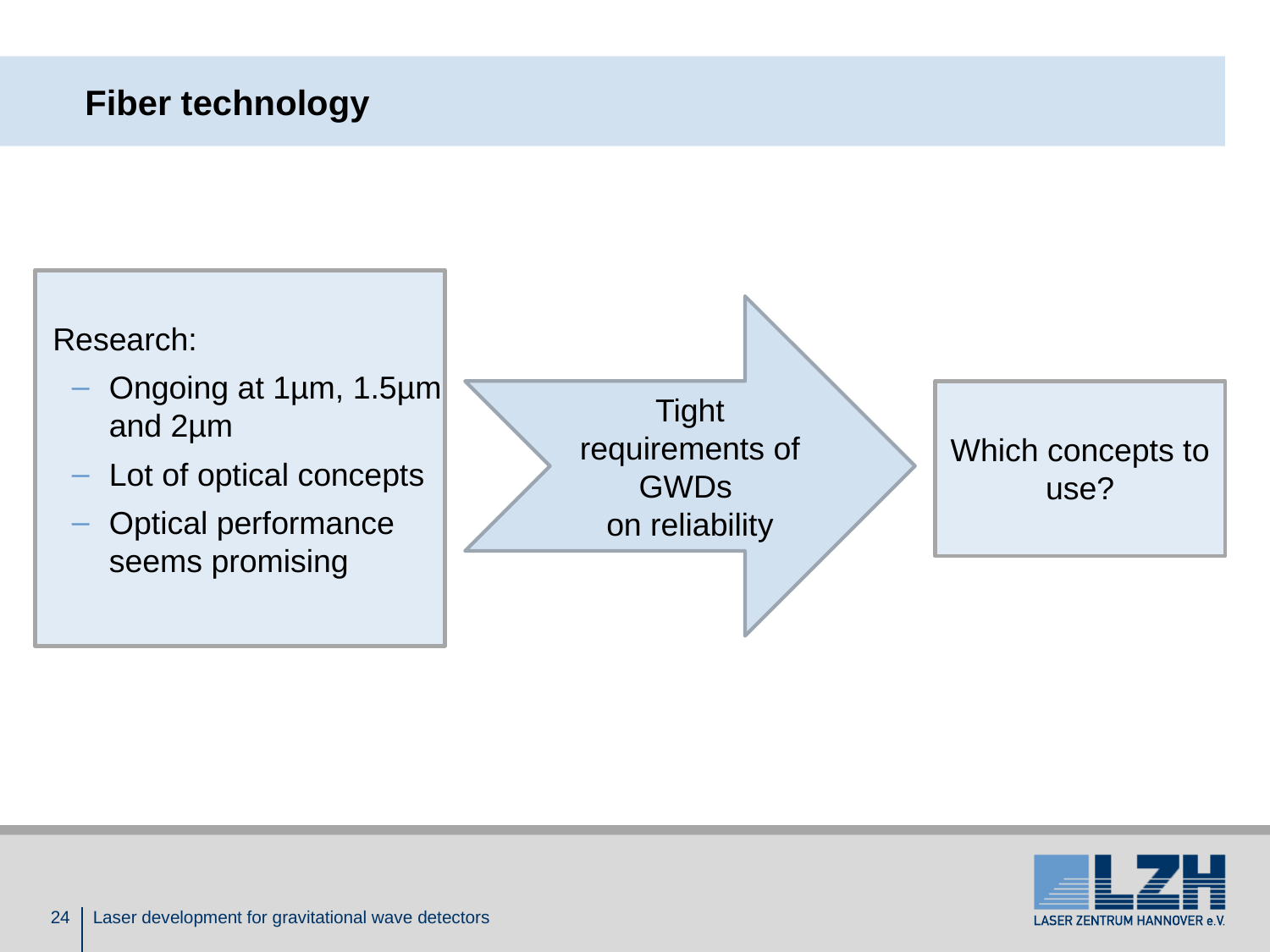

# Fiber technology

  Research:
Ongoing at 1µm, 1.5µm and 2µm
Lot of optical concepts
Optical performance seems promising

Tight requirements of GWDs
on reliability

Which concepts to use?

24
Laser development for gravitational wave detectors